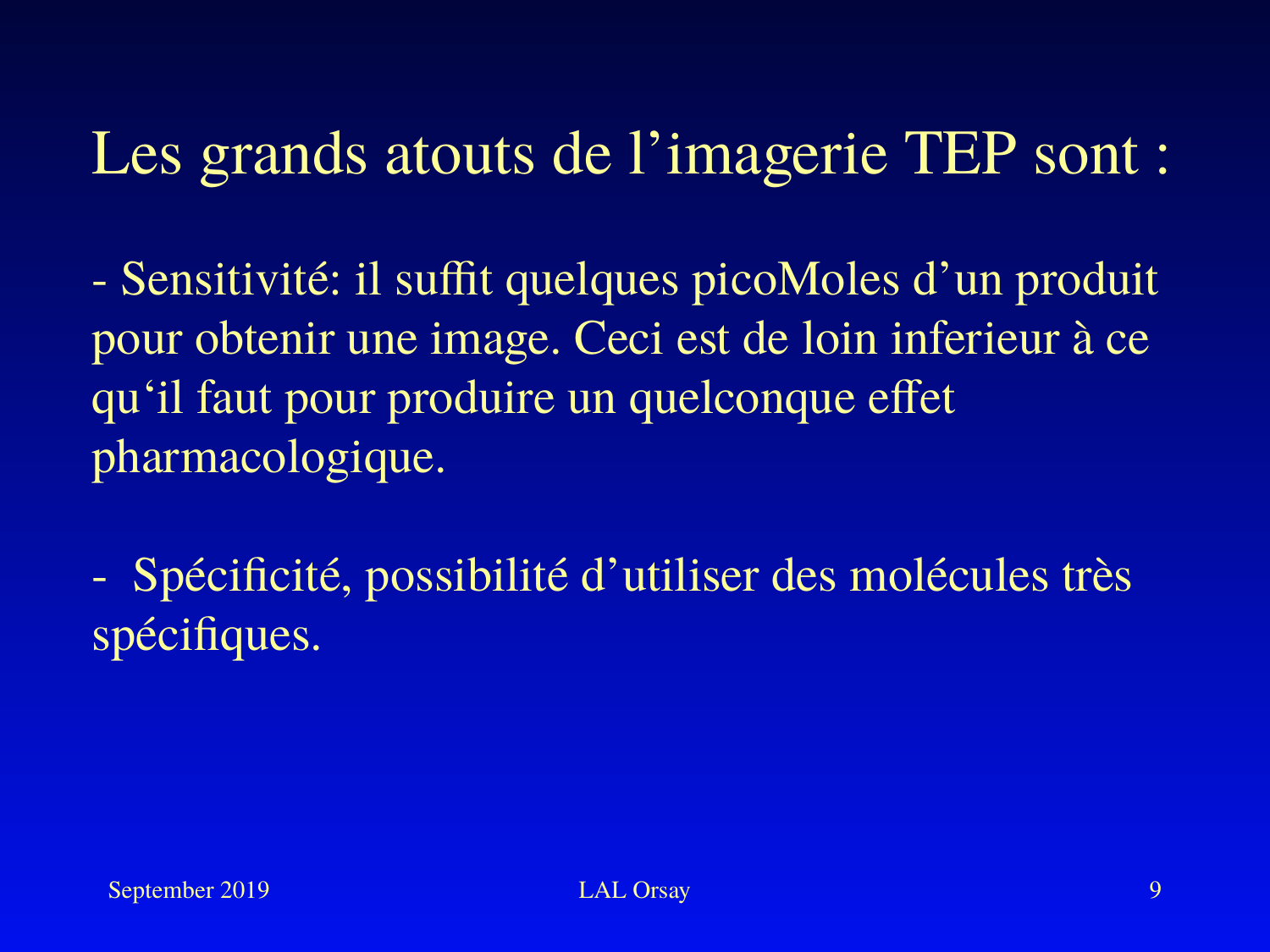

Les grands atouts de l’imagerie TEP sont :

- Sensitivité: il suffit quelques picoMoles d’un produit pour obtenir une image. Ceci est de loin inferieur à ce qu‘il faut pour produire un quelconque effet pharmacologique.

-  Spécificité, possibilité d’utiliser des molécules très spécifiques.

September 2019
LAL Orsay
9